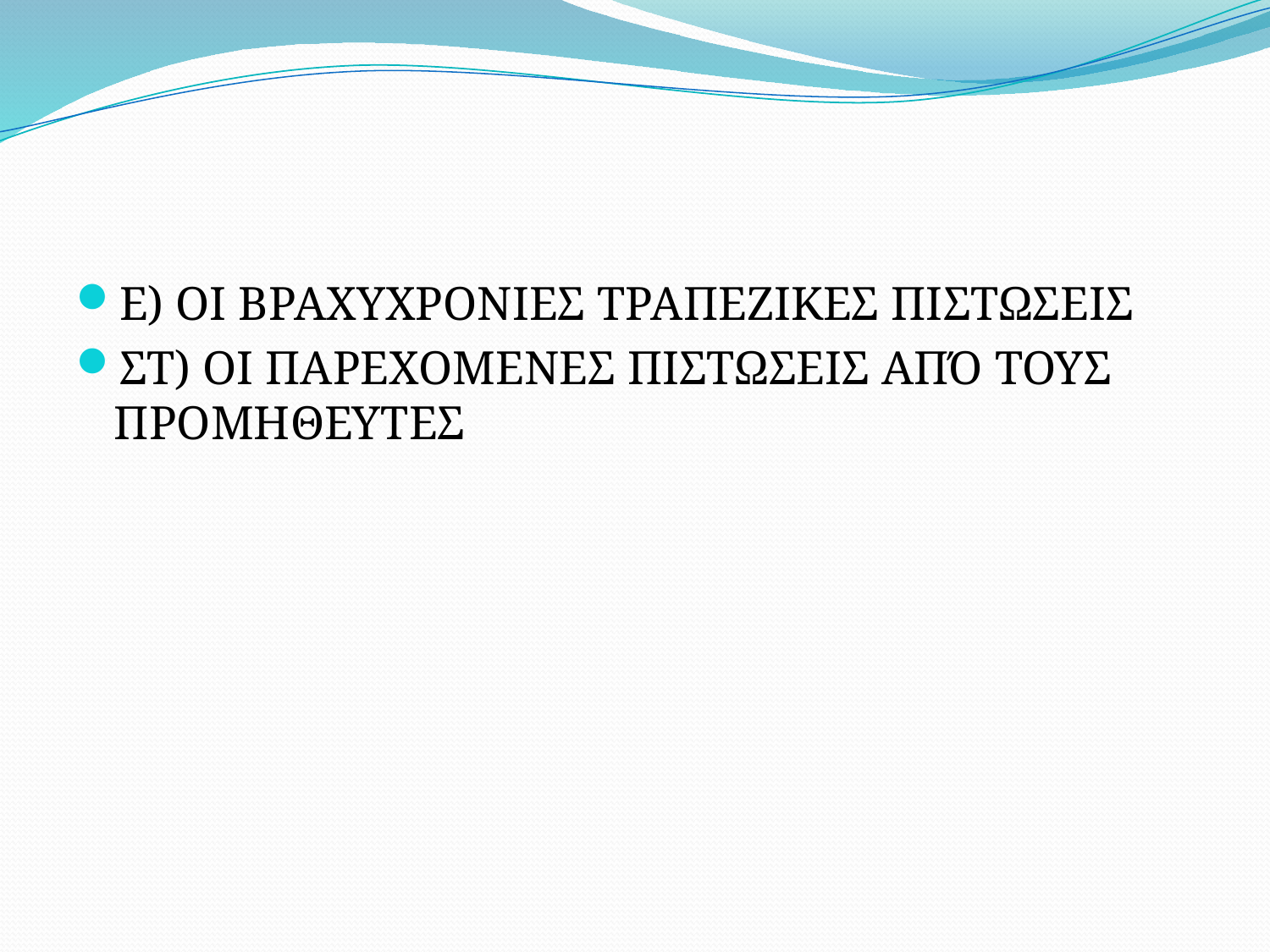

#
Ε) ΟΙ ΒΡΑΧΥΧΡΟΝΙΕΣ ΤΡΑΠΕΖΙΚΕΣ ΠΙΣΤΩΣΕΙΣ
ΣΤ) ΟΙ ΠΑΡΕΧΟΜΕΝΕΣ ΠΙΣΤΩΣΕΙΣ ΑΠΌ ΤΟΥΣ ΠΡΟΜΗΘΕΥΤΕΣ